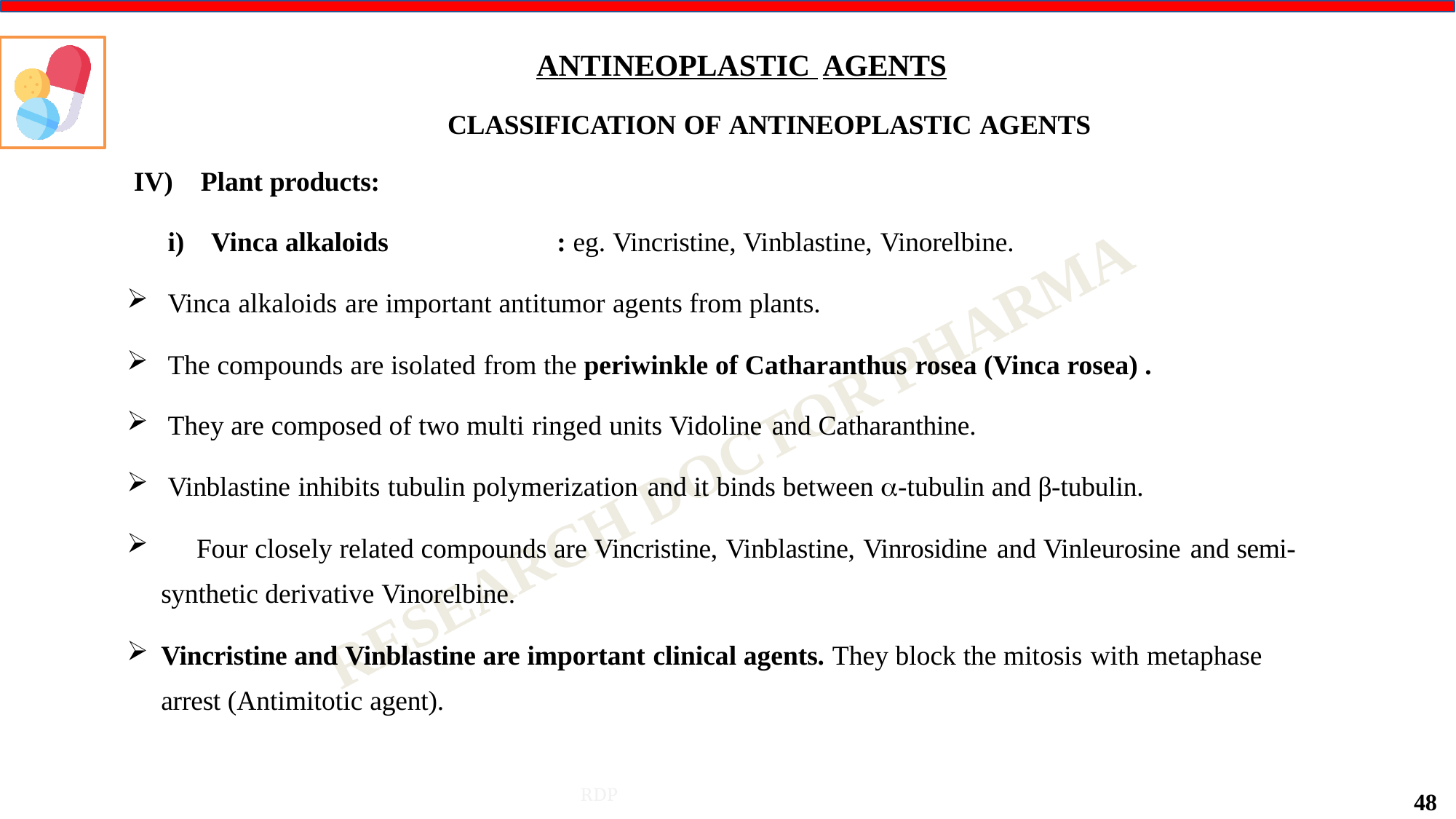

# ANTINEOPLASTIC AGENTS
CLASSIFICATION OF ANTINEOPLASTIC AGENTS
Plant products:
Vinca alkaloids	: eg. Vincristine, Vinblastine, Vinorelbine.
Vinca alkaloids are important antitumor agents from plants.
The compounds are isolated from the periwinkle of Catharanthus rosea (Vinca rosea) .
They are composed of two multi ringed units Vidoline and Catharanthine.
Vinblastine inhibits tubulin polymerization and it binds between α-tubulin and β-tubulin.
	Four closely related compounds are Vincristine, Vinblastine, Vinrosidine and Vinleurosine and semi-synthetic derivative Vinorelbine.
Vincristine and Vinblastine are important clinical agents. They block the mitosis with metaphase arrest (Antimitotic agent).
RDP
48